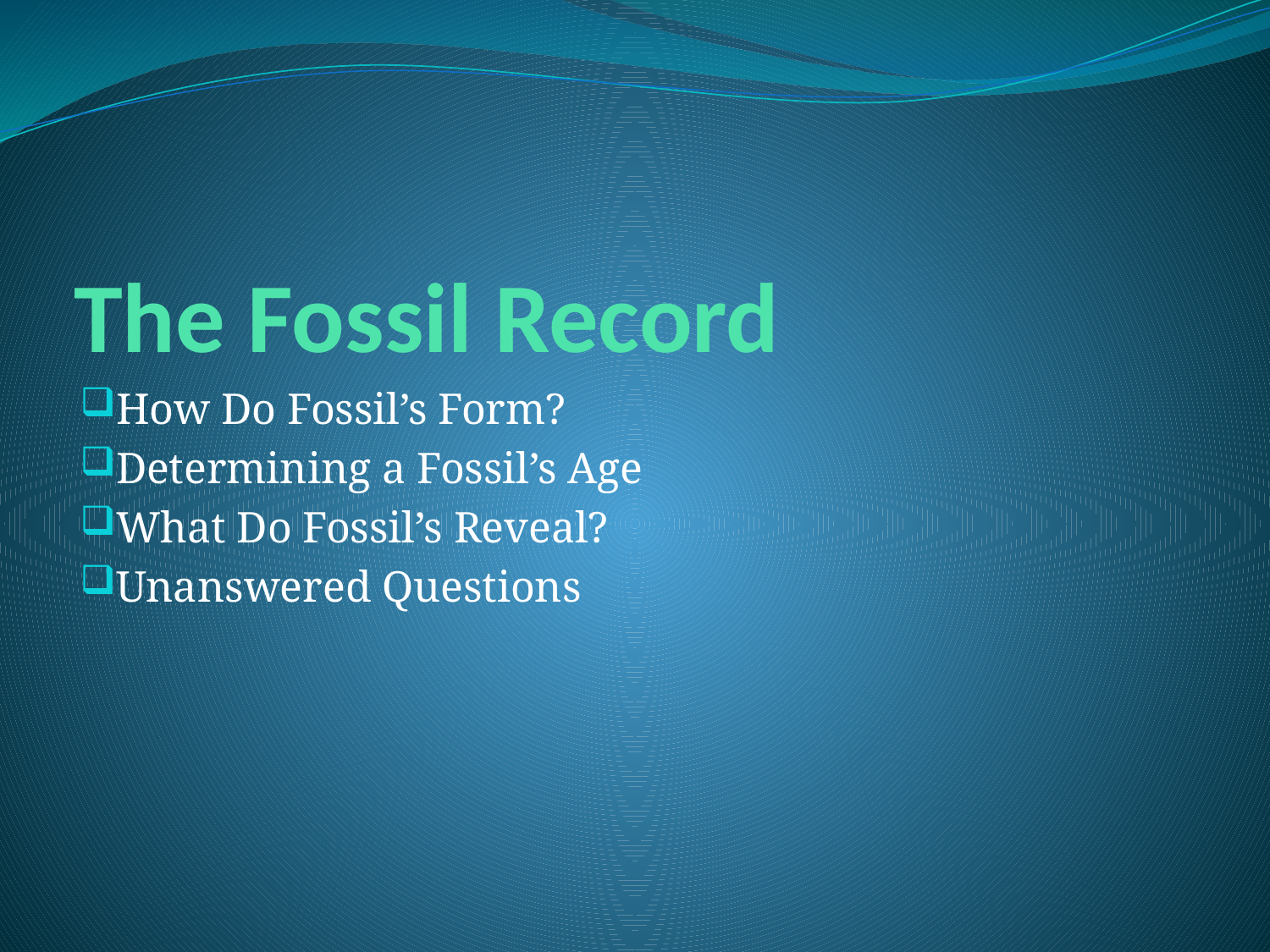

# The Fossil Record
How Do Fossil’s Form?
Determining a Fossil’s Age
What Do Fossil’s Reveal?
Unanswered Questions